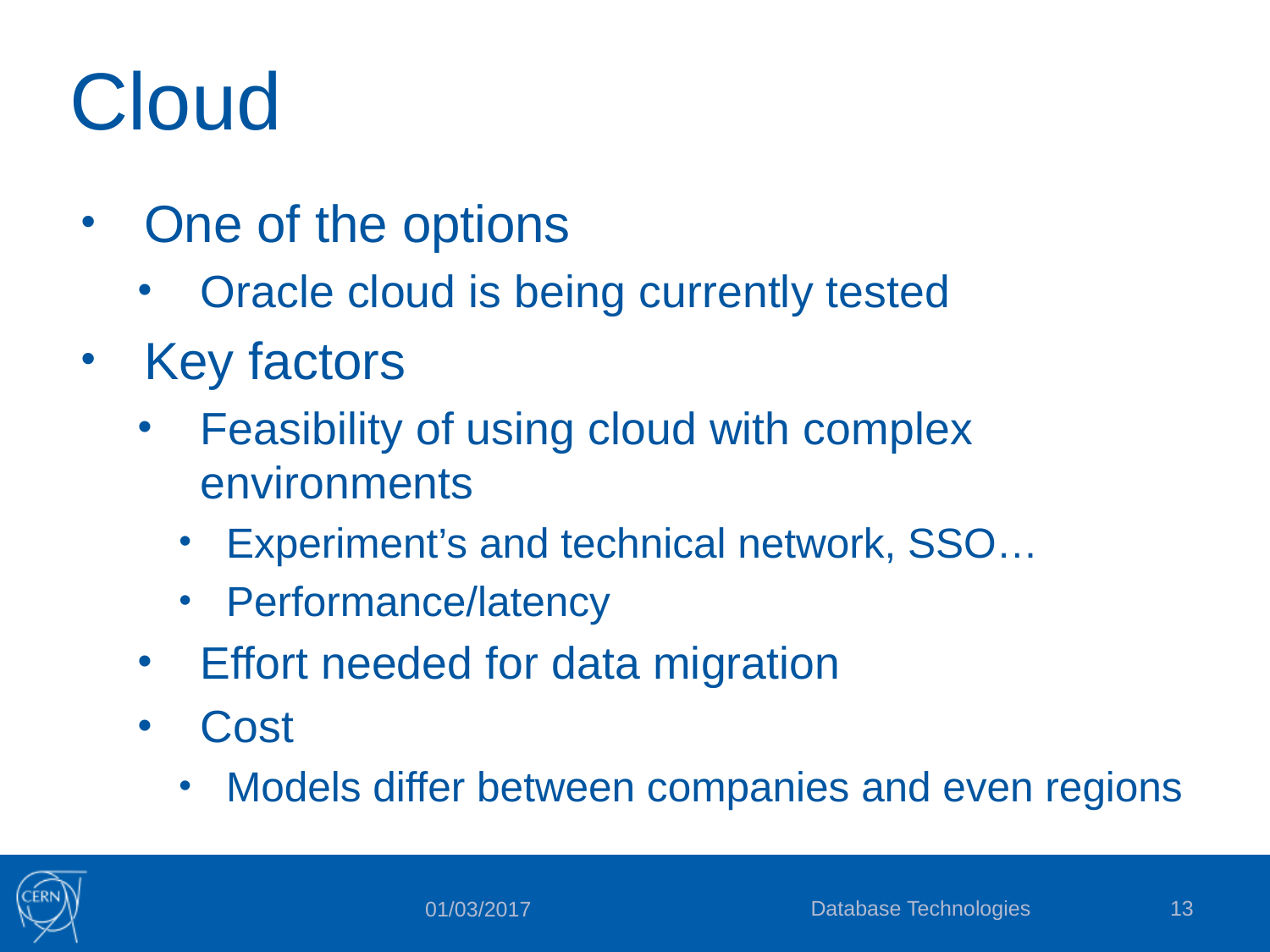

# Cloud
One of the options
Oracle cloud is being currently tested
Key factors
Feasibility of using cloud with complex environments
Experiment’s and technical network, SSO…
Performance/latency
Effort needed for data migration
Cost
Models differ between companies and even regions

Database Technologies
13
01/03/2017